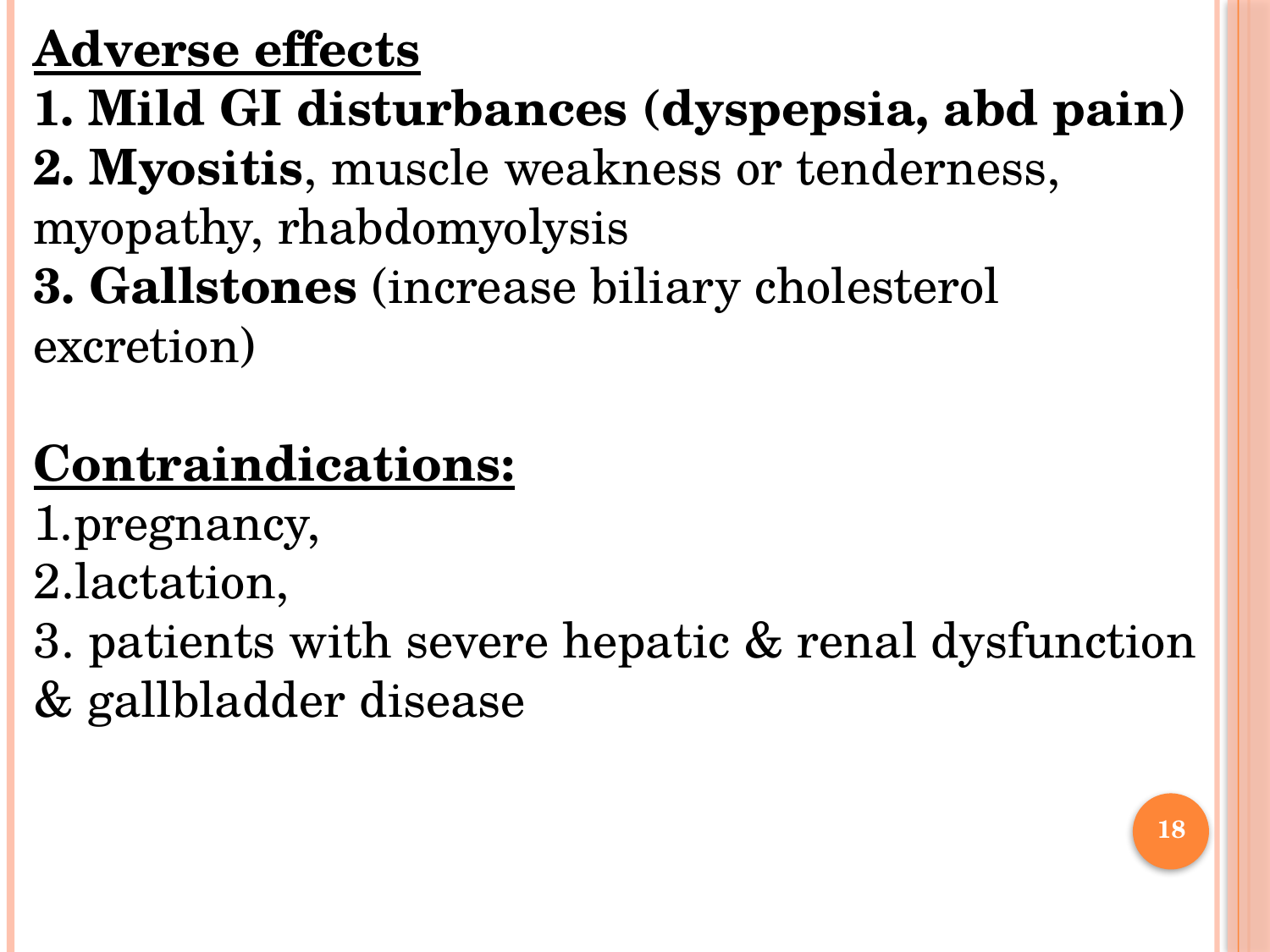

Adverse effects
1. Mild GI disturbances (dyspepsia, abd pain)
2. Myositis, muscle weakness or tenderness, myopathy, rhabdomyolysis
3. Gallstones (increase biliary cholesterol excretion)

Contraindications:
1.pregnancy,
2.lactation,
3. patients with severe hepatic & renal dysfunction & gallbladder disease
18